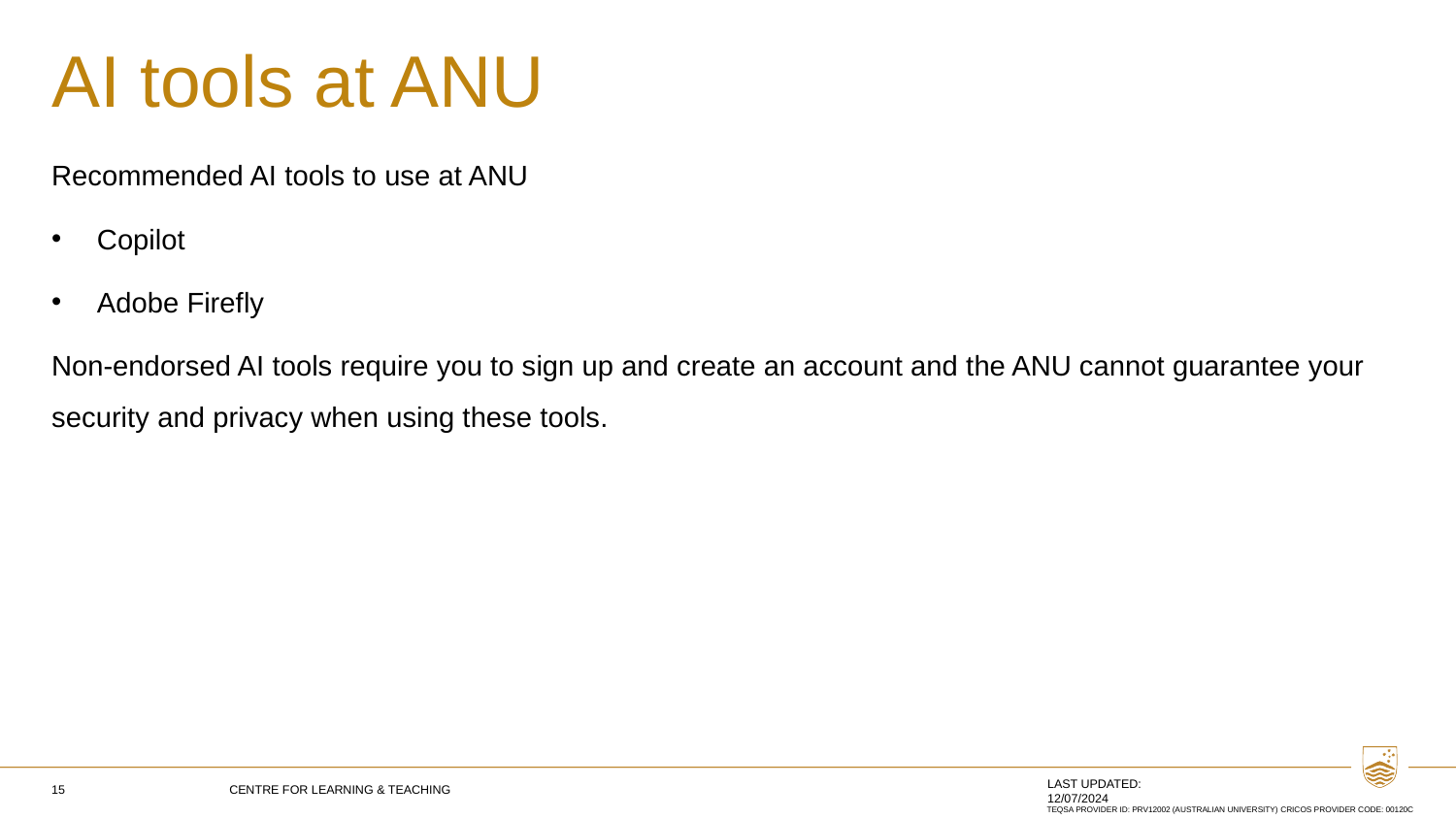

AI tools at ANU
Recommended AI tools to use at ANU
Copilot
Adobe Firefly
Non-endorsed AI tools require you to sign up and create an account and the ANU cannot guarantee your security and privacy when using these tools.

15
Centre for Learning & Teaching
Last updated: 12/07/2024